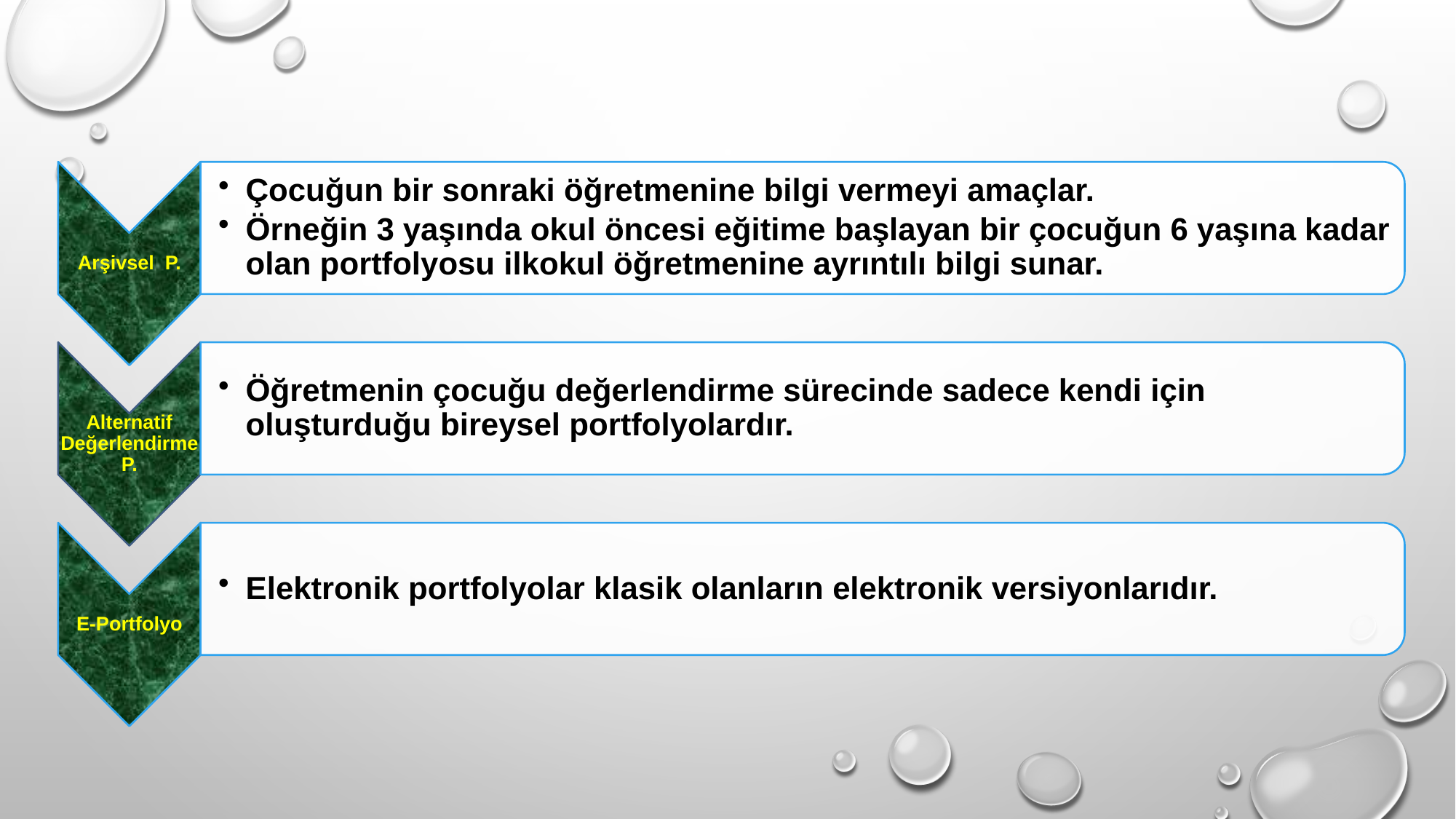

Arşivsel  P.
Çocuğun bir sonraki öğretmenine bilgi vermeyi amaçlar.
Örneğin 3 yaşında okul öncesi eğitime başlayan bir çocuğun 6 yaşına kadar olan portfolyosu ilkokul öğretmenine ayrıntılı bilgi sunar.
Alternatif Değerlendirme P.
Öğretmenin çocuğu değerlendirme sürecinde sadece kendi için oluşturduğu bireysel portfolyolardır.
E-Portfolyo
Elektronik portfolyolar klasik olanların elektronik versiyonlarıdır.